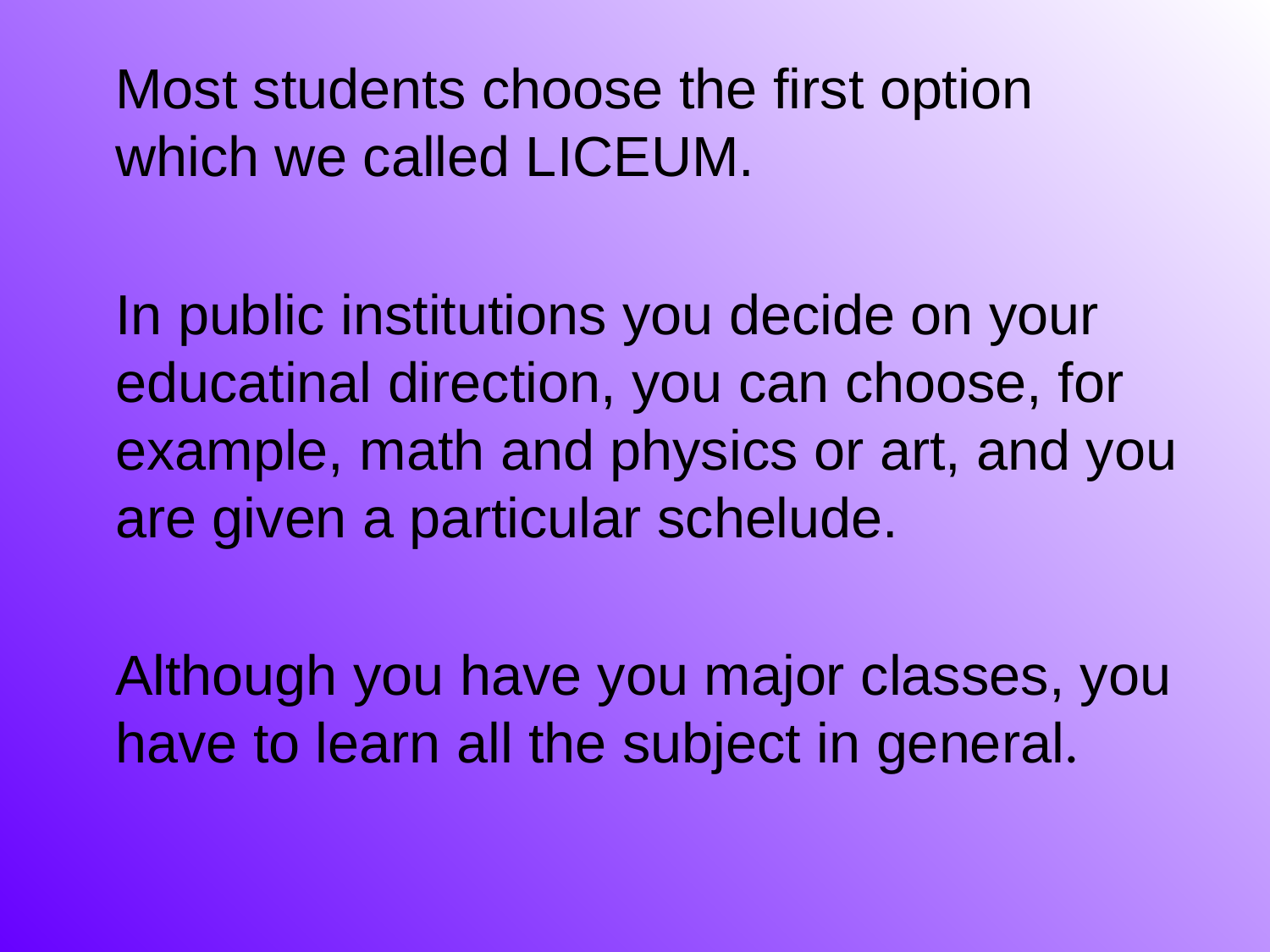

Most students choose the first option which we called LICEUM.

	In public institutions you decide on your educatinal direction, you can choose, for example, math and physics or art, and you are given a particular schelude.

	Although you have you major classes, you have to learn all the subject in general.